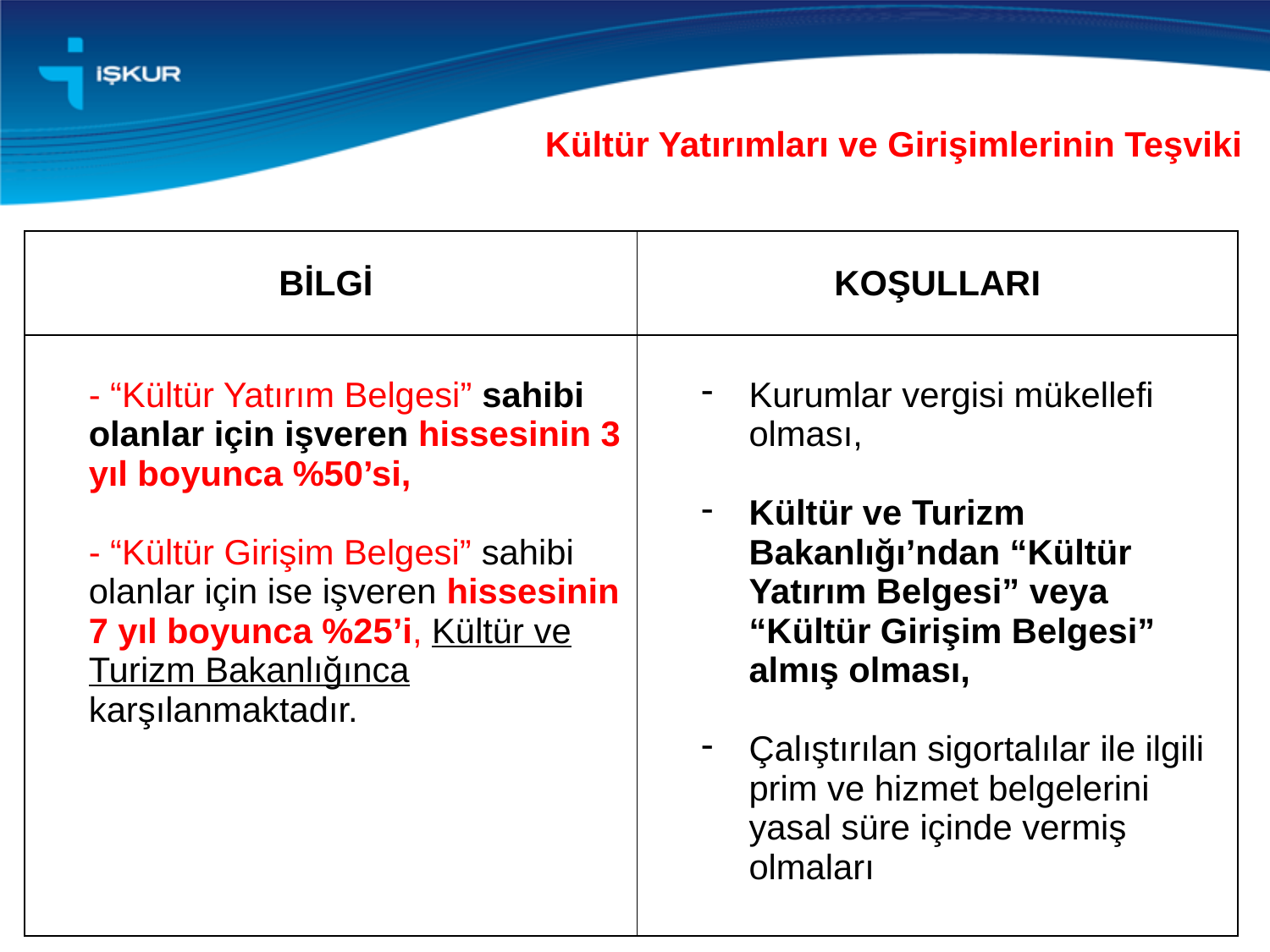

# Kültür Yatırımları ve Girişimlerinin Teşviki
| BİLGİ | KOŞULLARI |
| --- | --- |
| - “Kültür Yatırım Belgesi” sahibi olanlar için işveren hissesinin 3 yıl boyunca %50’si, - “Kültür Girişim Belgesi” sahibi olanlar için ise işveren hissesinin 7 yıl boyunca %25’i, Kültür ve Turizm Bakanlığınca karşılanmaktadır. | Kurumlar vergisi mükellefi olması, Kültür ve Turizm Bakanlığı’ndan “Kültür Yatırım Belgesi” veya “Kültür Girişim Belgesi” almış olması, Çalıştırılan sigortalılar ile ilgili prim ve hizmet belgelerini yasal süre içinde vermiş olmaları |